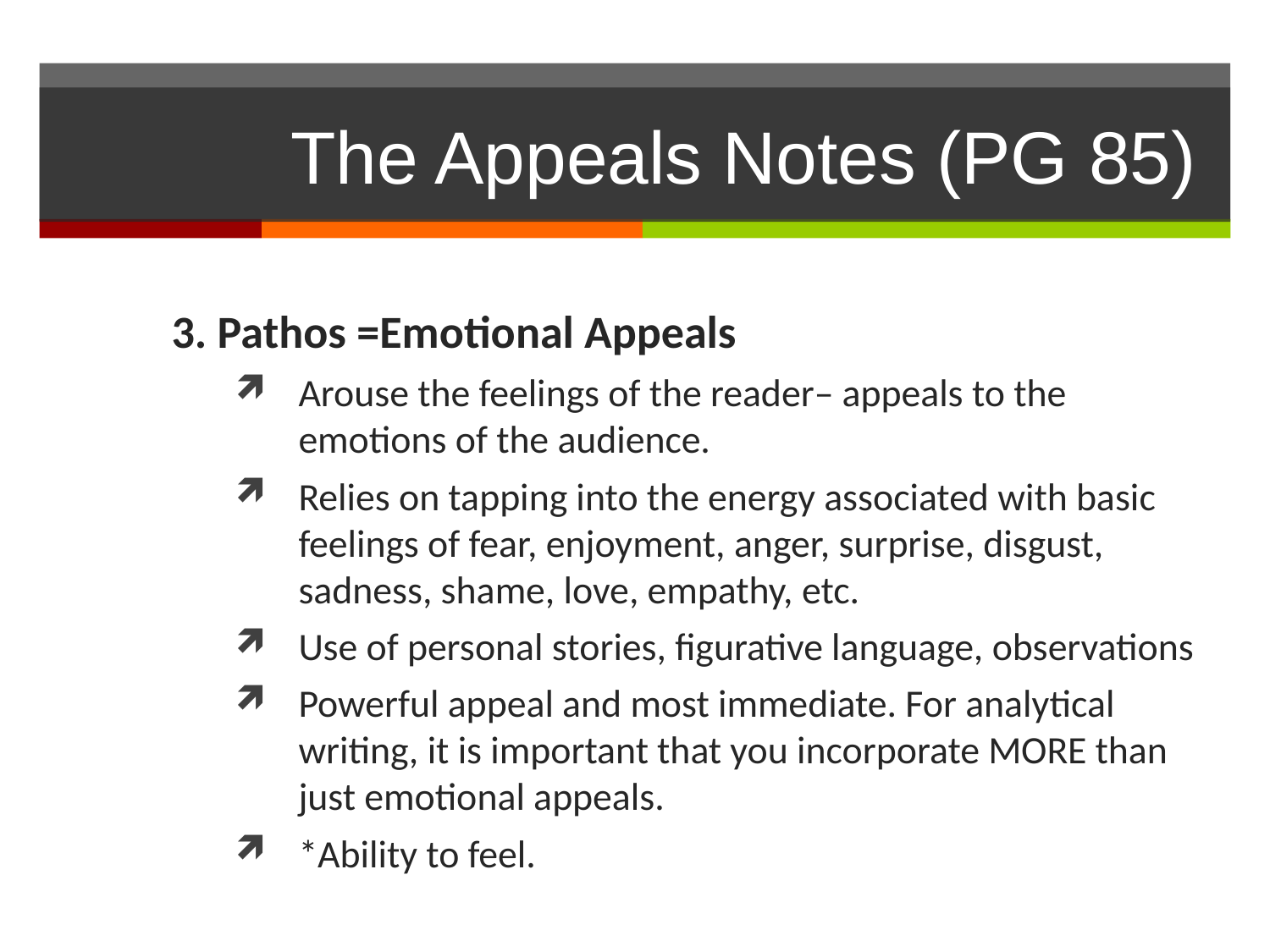

# The Appeals Notes (PG 85)
3. Pathos =Emotional Appeals
Arouse the feelings of the reader– appeals to the emotions of the audience.
Relies on tapping into the energy associated with basic feelings of fear, enjoyment, anger, surprise, disgust, sadness, shame, love, empathy, etc.
Use of personal stories, figurative language, observations
Powerful appeal and most immediate. For analytical writing, it is important that you incorporate MORE than just emotional appeals.
*Ability to feel.